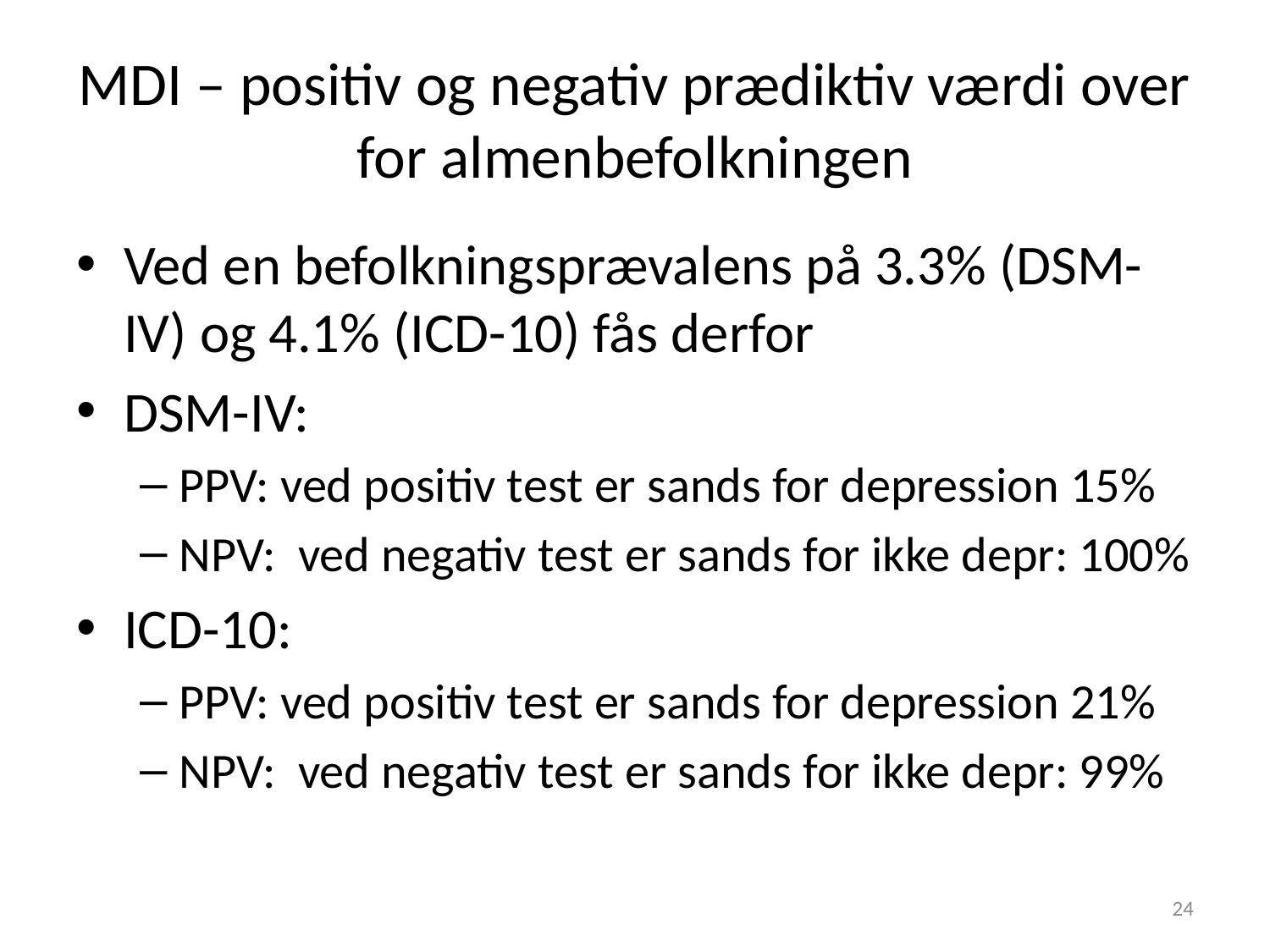

# MDI – positiv og negativ prædiktiv værdi over for almenbefolkningen
Ved en befolkningsprævalens på 3.3% (DSM-IV) og 4.1% (ICD-10) fås derfor
DSM-IV:
PPV: ved positiv test er sands for depression 15%
NPV:  ved negativ test er sands for ikke depr: 100%
ICD-10:
PPV: ved positiv test er sands for depression 21%
NPV:  ved negativ test er sands for ikke depr: 99%

24